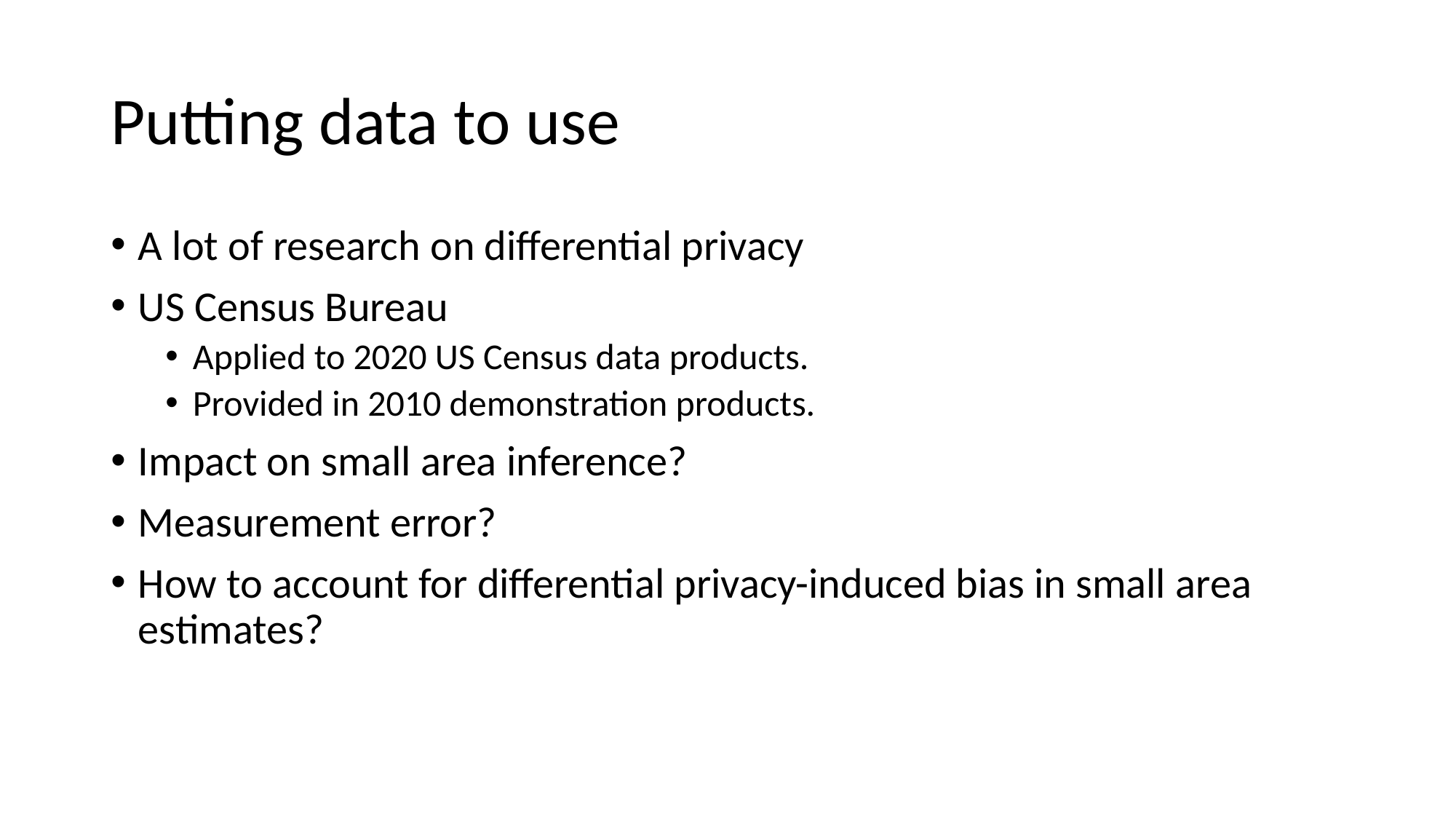

# Putting data to use
A lot of research on differential privacy
US Census Bureau
Applied to 2020 US Census data products.
Provided in 2010 demonstration products.
Impact on small area inference?
Measurement error?
How to account for differential privacy-induced bias in small area estimates?